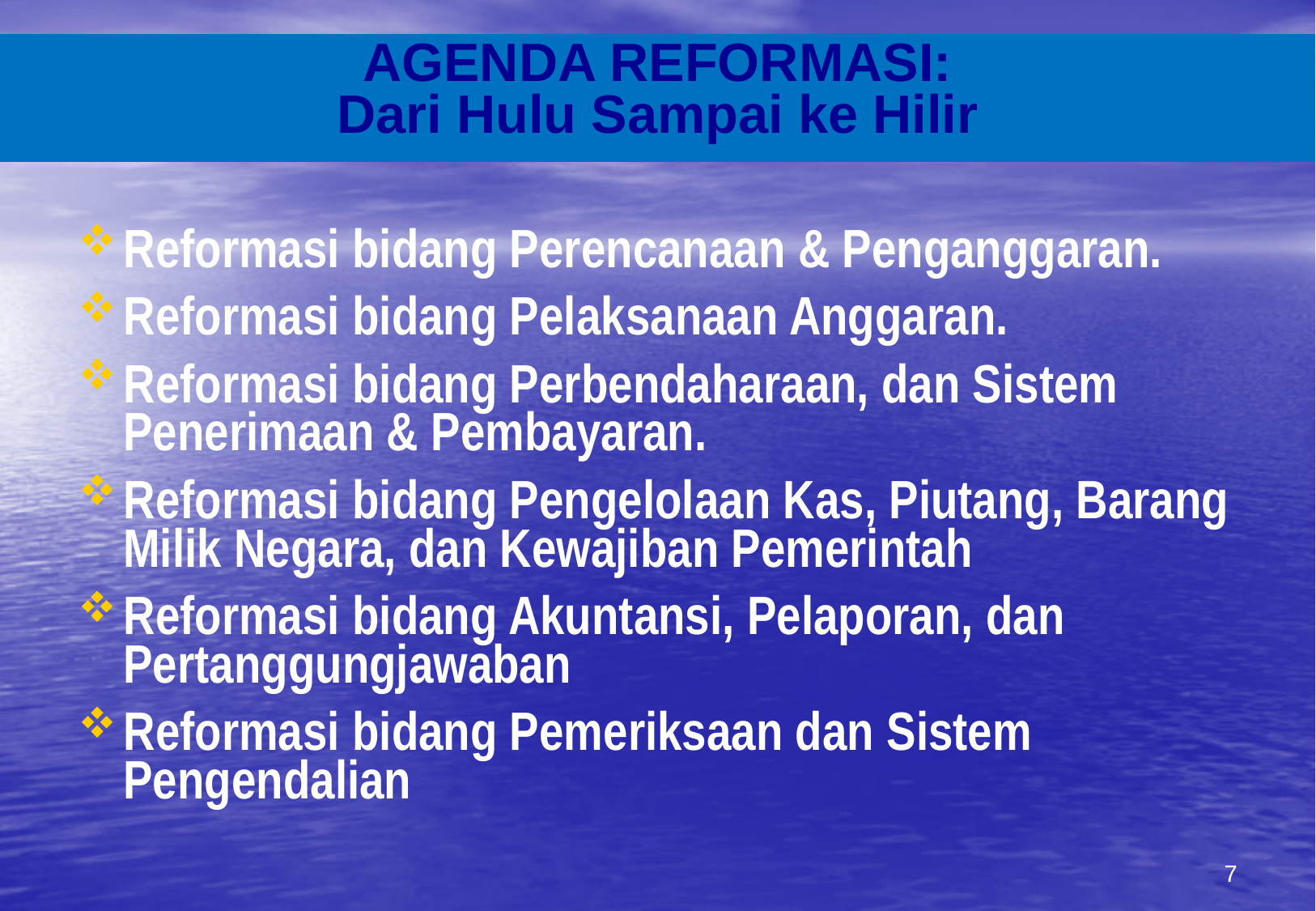

AGENDA REFORMASI:
Dari Hulu Sampai ke Hilir
Reformasi bidang Perencanaan & Penganggaran.
Reformasi bidang Pelaksanaan Anggaran.
Reformasi bidang Perbendaharaan, dan Sistem Penerimaan & Pembayaran.
Reformasi bidang Pengelolaan Kas, Piutang, Barang Milik Negara, dan Kewajiban Pemerintah
Reformasi bidang Akuntansi, Pelaporan, dan Pertanggungjawaban
Reformasi bidang Pemeriksaan dan Sistem Pengendalian

7